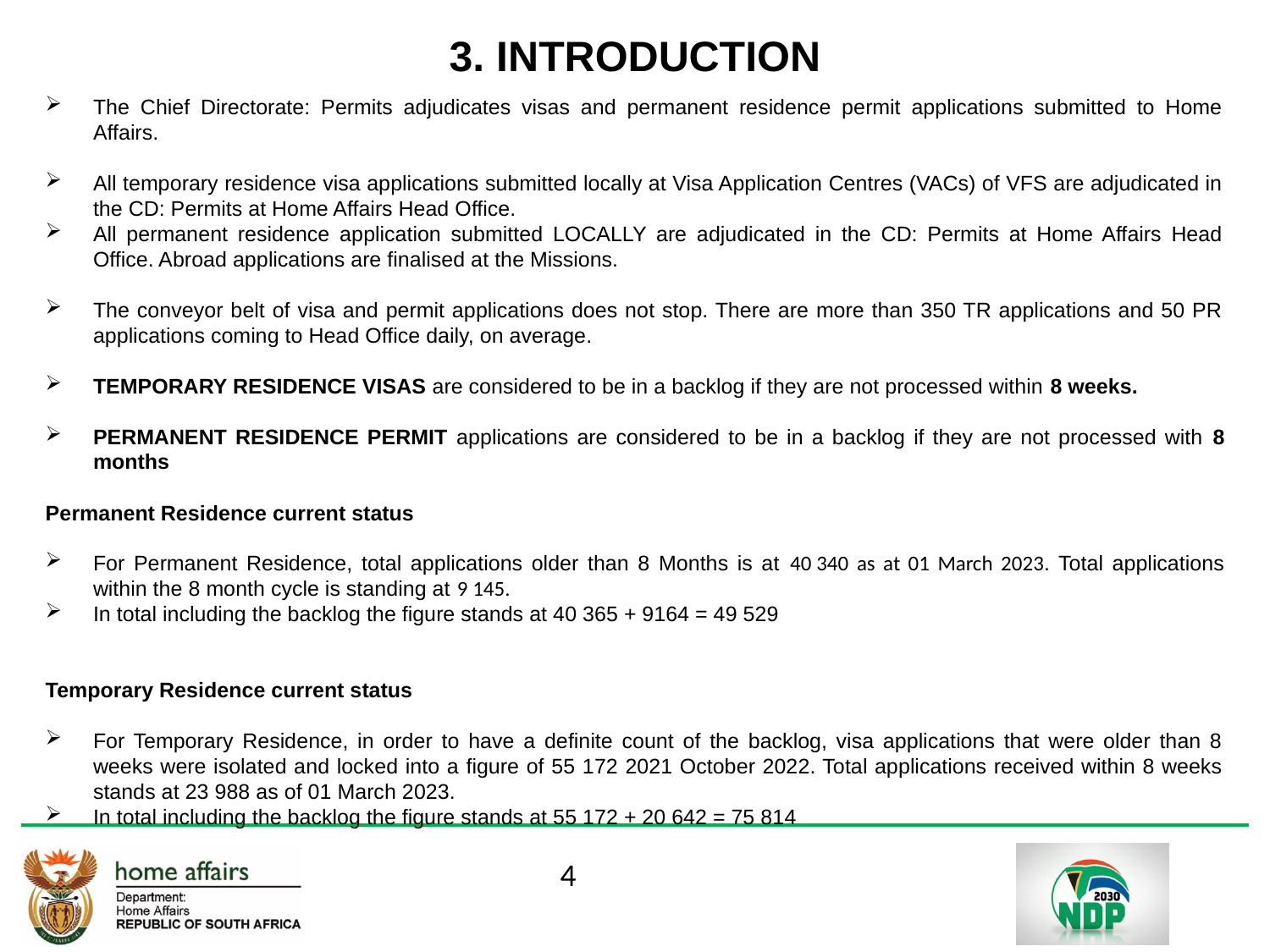

3. INTRODUCTION
The Chief Directorate: Permits adjudicates visas and permanent residence permit applications submitted to Home Affairs.

All temporary residence visa applications submitted locally at Visa Application Centres (VACs) of VFS are adjudicated in the CD: Permits at Home Affairs Head Office.
All permanent residence application submitted LOCALLY are adjudicated in the CD: Permits at Home Affairs Head Office. Abroad applications are finalised at the Missions.

The conveyor belt of visa and permit applications does not stop. There are more than 350 TR applications and 50 PR applications coming to Head Office daily, on average.

TEMPORARY RESIDENCE VISAS are considered to be in a backlog if they are not processed within 8 weeks.

PERMANENT RESIDENCE PERMIT applications are considered to be in a backlog if they are not processed with 8 months

Permanent Residence current status

For Permanent Residence, total applications older than 8 Months is at 40 340 as at 01 March 2023. Total applications within the 8 month cycle is standing at 9 145.
In total including the backlog the figure stands at 40 365 + 9164 = 49 529

Temporary Residence current status

For Temporary Residence, in order to have a definite count of the backlog, visa applications that were older than 8 weeks were isolated and locked into a figure of 55 172 2021 October 2022. Total applications received within 8 weeks stands at 23 988 as of 01 March 2023.
In total including the backlog the figure stands at 55 172 + 20 642 = 75 814
4